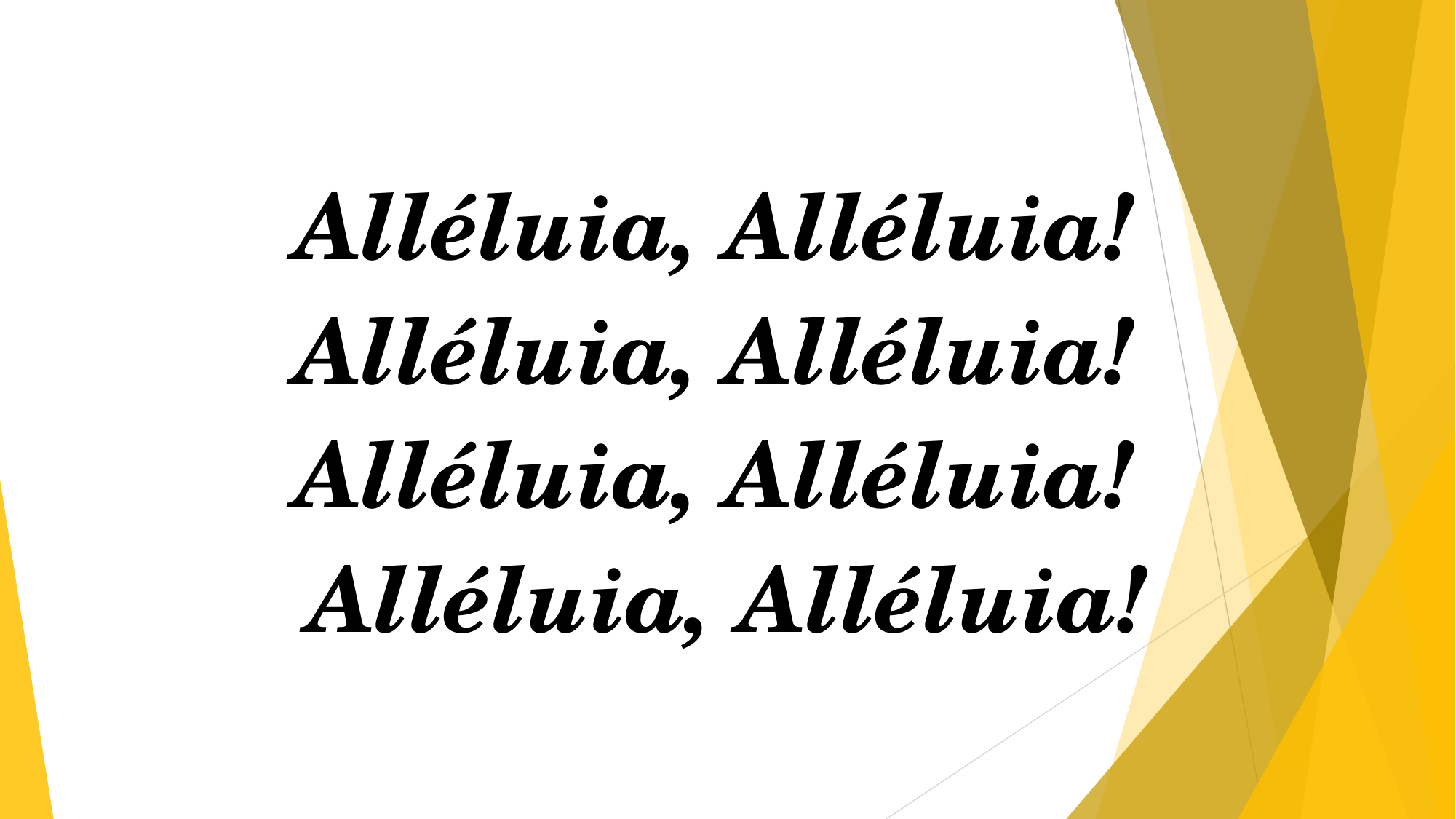

Alléluia, Alléluia!
Alléluia, Alléluia!
Alléluia, Alléluia!
Alléluia, Alléluia!